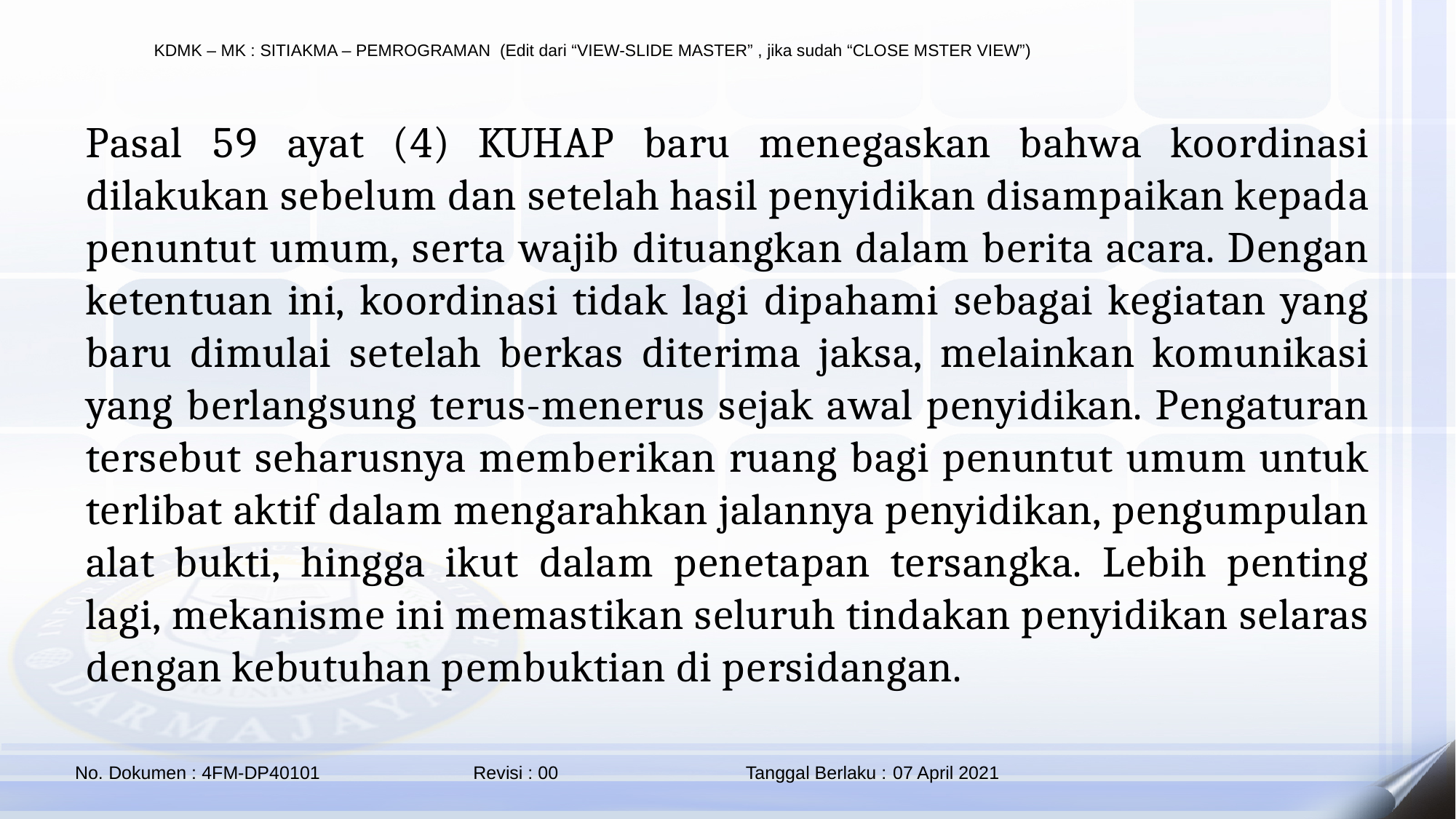

Pasal 59 ayat (4) KUHAP baru menegaskan bahwa koordinasi dilakukan sebelum dan setelah hasil penyidikan disampaikan kepada penuntut umum, serta wajib dituangkan dalam berita acara. Dengan ketentuan ini, koordinasi tidak lagi dipahami sebagai kegiatan yang baru dimulai setelah berkas diterima jaksa, melainkan komunikasi yang berlangsung terus-menerus sejak awal penyidikan. Pengaturan tersebut seharusnya memberikan ruang bagi penuntut umum untuk terlibat aktif dalam mengarahkan jalannya penyidikan, pengumpulan alat bukti, hingga ikut dalam penetapan tersangka. Lebih penting lagi, mekanisme ini memastikan seluruh tindakan penyidikan selaras dengan kebutuhan pembuktian di persidangan.